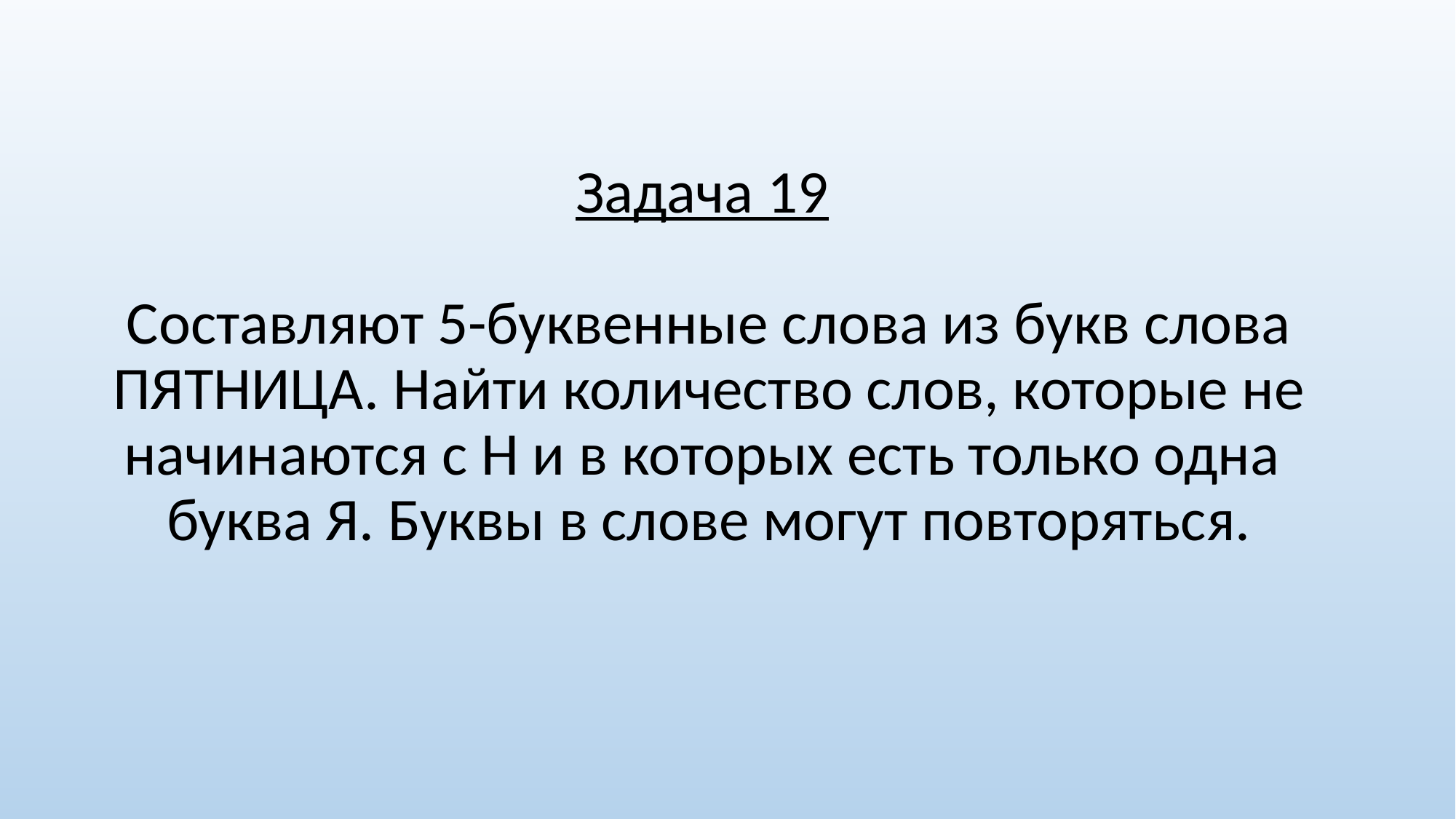

# Задача 19 Составляют 5-буквенные слова из букв слова ПЯТНИЦА. Найти количество слов, которые не начинаются с Н и в которых есть только одна буква Я. Буквы в слове могут повторяться.